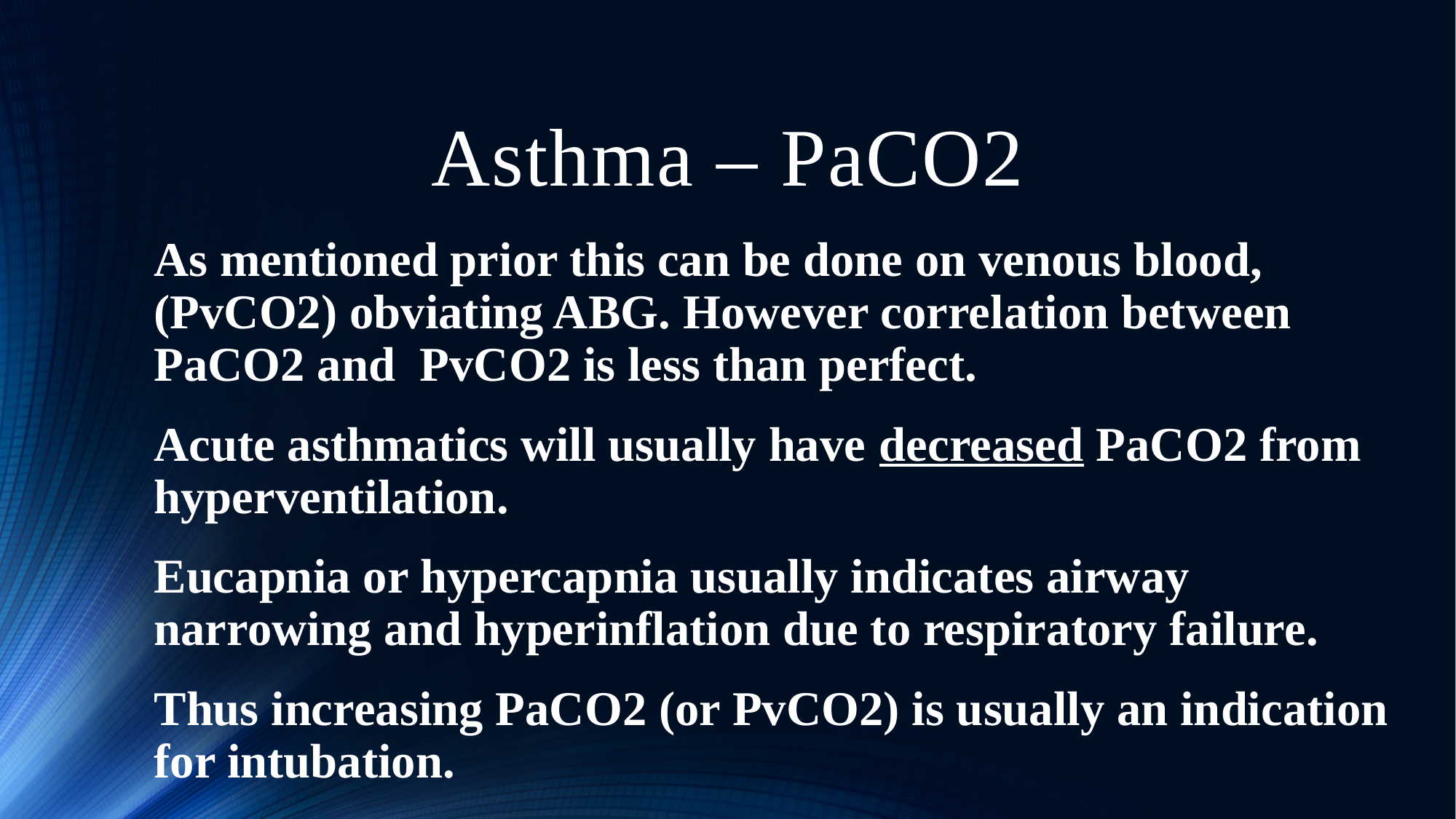

# Asthma – PaCO2
As mentioned prior this can be done on venous blood, (PvCO2) obviating ABG. However correlation between PaCO2 and  PvCO2 is less than perfect.
Acute asthmatics will usually have decreased PaCO2 from hyperventilation.
Eucapnia or hypercapnia usually indicates airway narrowing and hyperinflation due to respiratory failure.
Thus increasing PaCO2 (or PvCO2) is usually an indication for intubation.